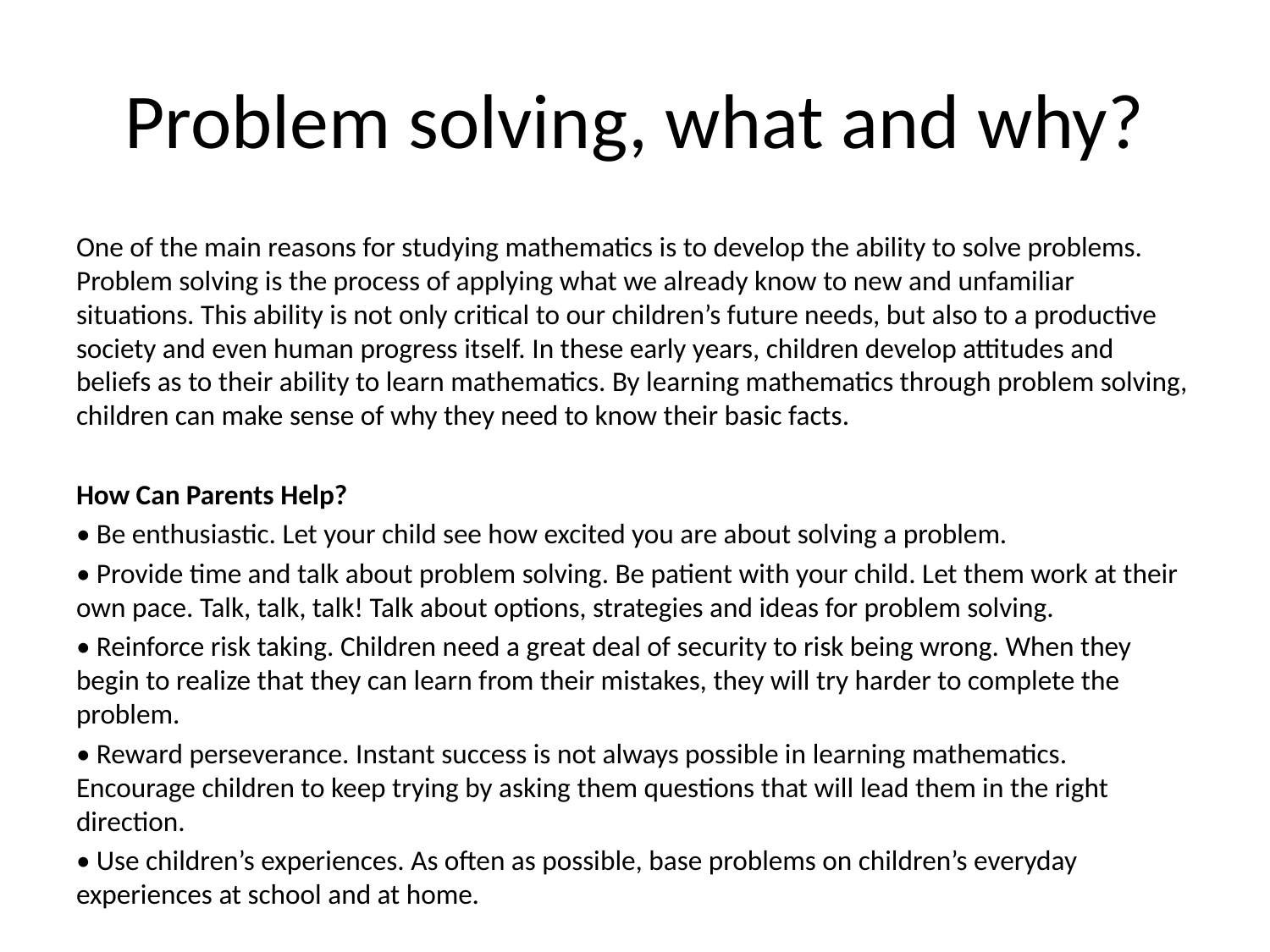

# Problem solving, what and why?
One of the main reasons for studying mathematics is to develop the ability to solve problems. Problem solving is the process of applying what we already know to new and unfamiliar situations. This ability is not only critical to our children’s future needs, but also to a productive society and even human progress itself. In these early years, children develop attitudes and beliefs as to their ability to learn mathematics. By learning mathematics through problem solving, children can make sense of why they need to know their basic facts.

How Can Parents Help?
• Be enthusiastic. Let your child see how excited you are about solving a problem.
• Provide time and talk about problem solving. Be patient with your child. Let them work at their own pace. Talk, talk, talk! Talk about options, strategies and ideas for problem solving.
• Reinforce risk taking. Children need a great deal of security to risk being wrong. When they begin to realize that they can learn from their mistakes, they will try harder to complete the problem.
• Reward perseverance. Instant success is not always possible in learning mathematics. Encourage children to keep trying by asking them questions that will lead them in the right direction.
• Use children’s experiences. As often as possible, base problems on children’s everyday experiences at school and at home.